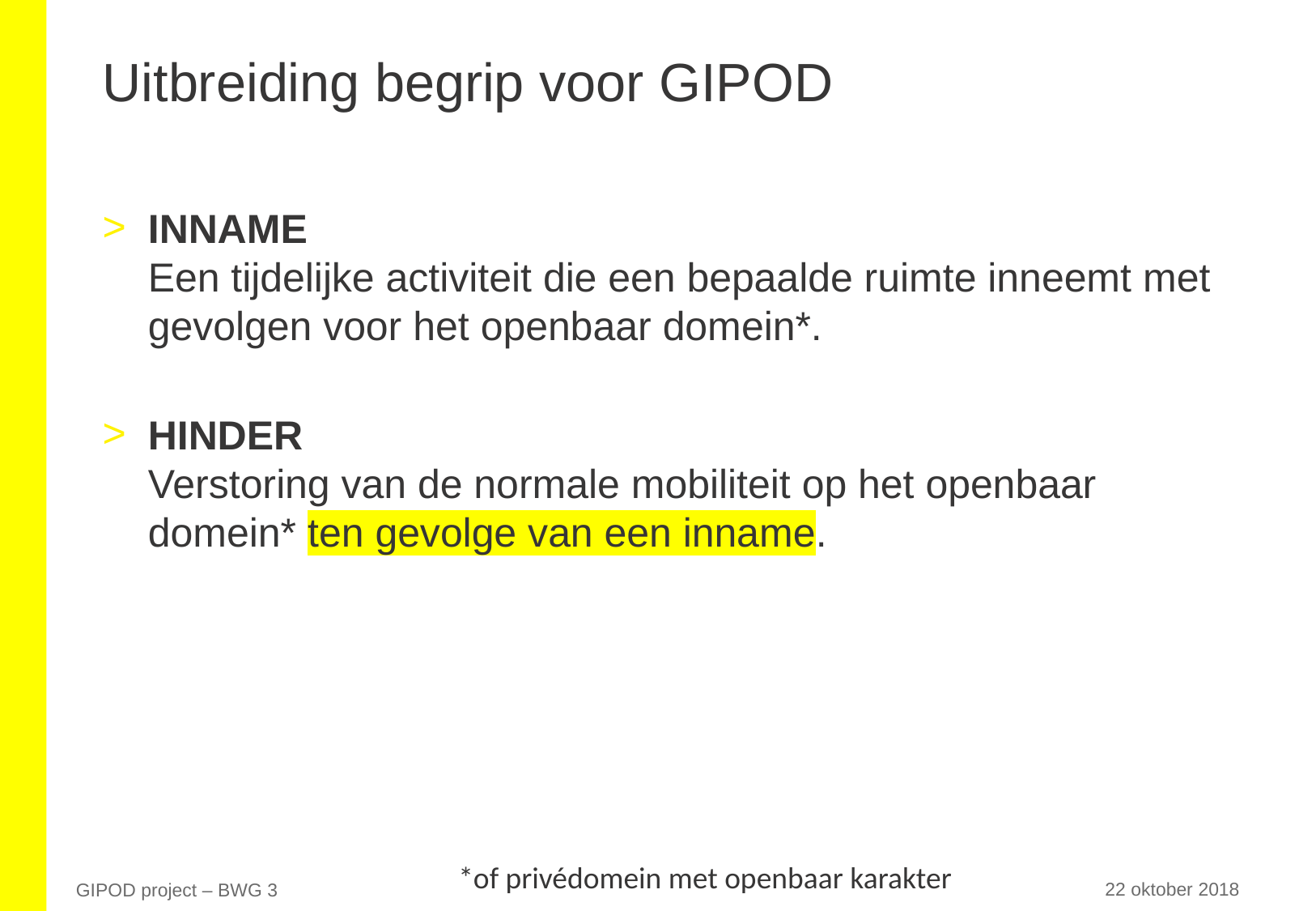

# Uitbreiding begrip voor GIPOD
INNAME
Een tijdelijke activiteit die een bepaalde ruimte inneemt met gevolgen voor het openbaar domein*.
HINDER
Verstoring van de normale mobiliteit op het openbaar domein* ten gevolge van een inname.

*of privédomein met openbaar karakter
22 oktober 2018
GIPOD project – BWG 3